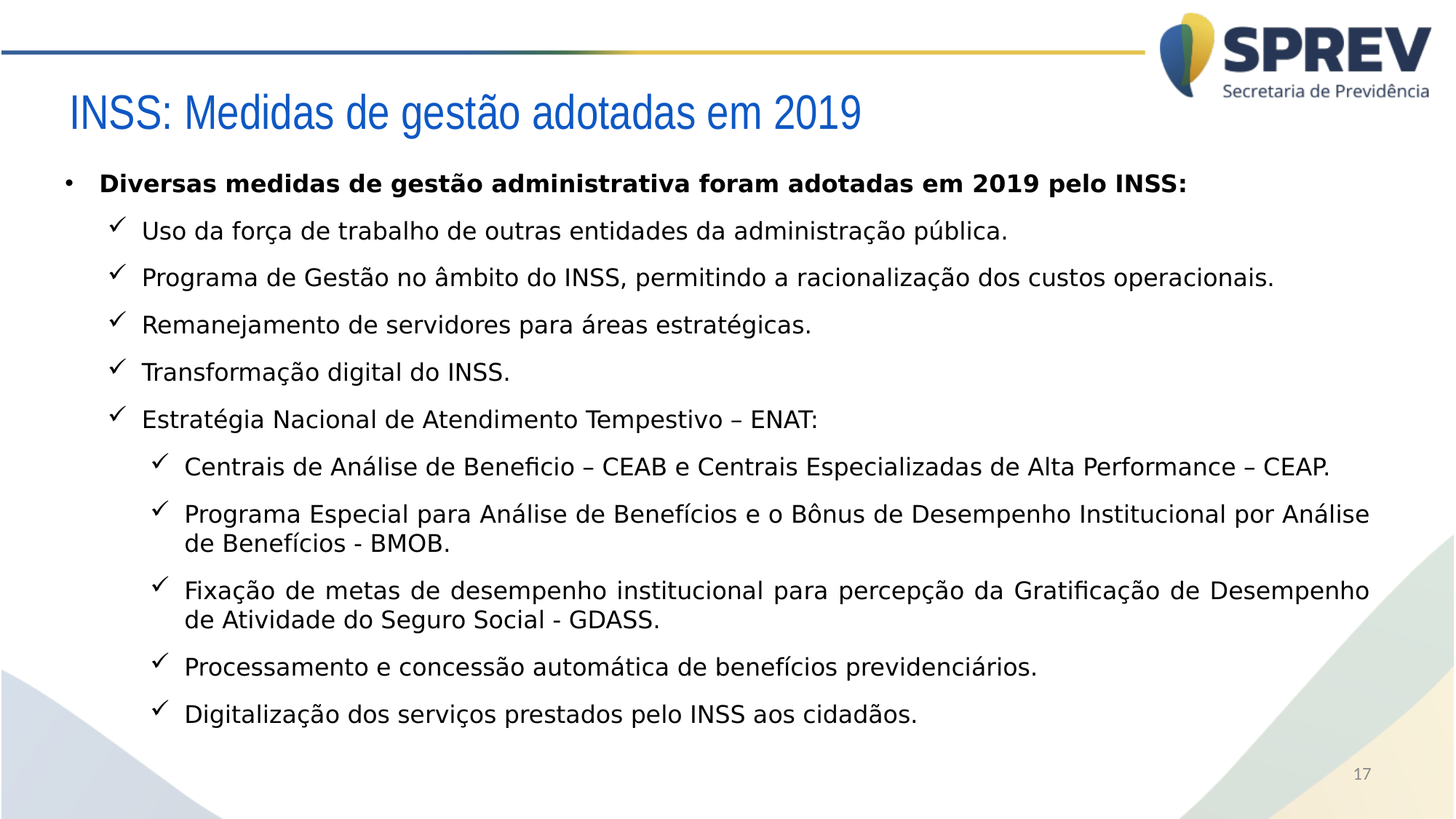

INSS: Medidas de gestão adotadas em 2019
Diversas medidas de gestão administrativa foram adotadas em 2019 pelo INSS:
Uso da força de trabalho de outras entidades da administração pública.
Programa de Gestão no âmbito do INSS, permitindo a racionalização dos custos operacionais.
Remanejamento de servidores para áreas estratégicas.
Transformação digital do INSS.
Estratégia Nacional de Atendimento Tempestivo – ENAT:
Centrais de Análise de Beneficio – CEAB e Centrais Especializadas de Alta Performance – CEAP.
Programa Especial para Análise de Benefícios e o Bônus de Desempenho Institucional por Análise de Benefícios - BMOB.
Fixação de metas de desempenho institucional para percepção da Gratificação de Desempenho de Atividade do Seguro Social - GDASS.
Processamento e concessão automática de benefícios previdenciários.
Digitalização dos serviços prestados pelo INSS aos cidadãos.
17